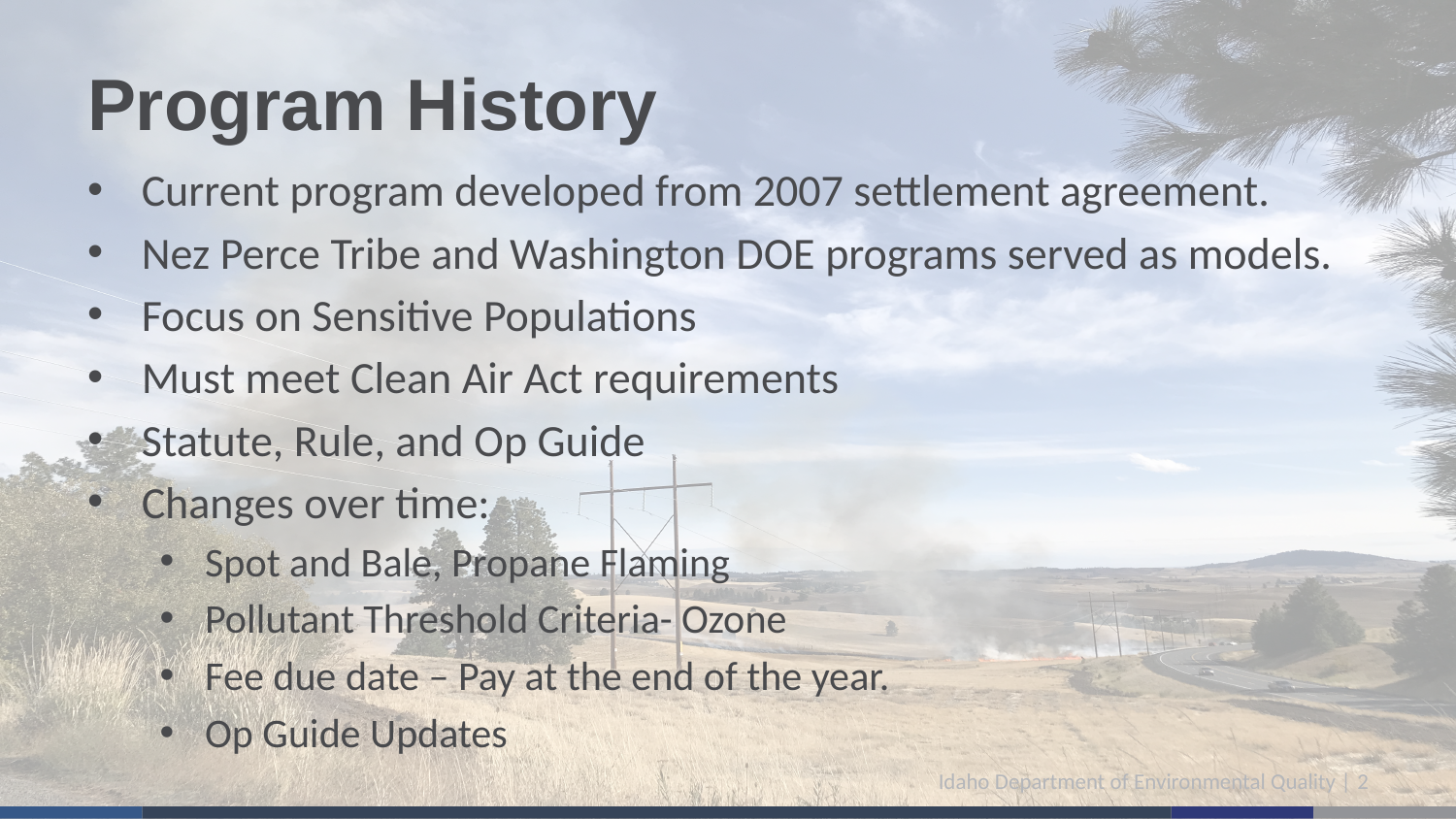

# Program History
Current program developed from 2007 settlement agreement.
Nez Perce Tribe and Washington DOE programs served as models.
Focus on Sensitive Populations
Must meet Clean Air Act requirements
Statute, Rule, and Op Guide
Changes over time:
Spot and Bale, Propane Flaming
Pollutant Threshold Criteria- Ozone
Fee due date – Pay at the end of the year.
Op Guide Updates

Idaho Department of Environmental Quality | 2